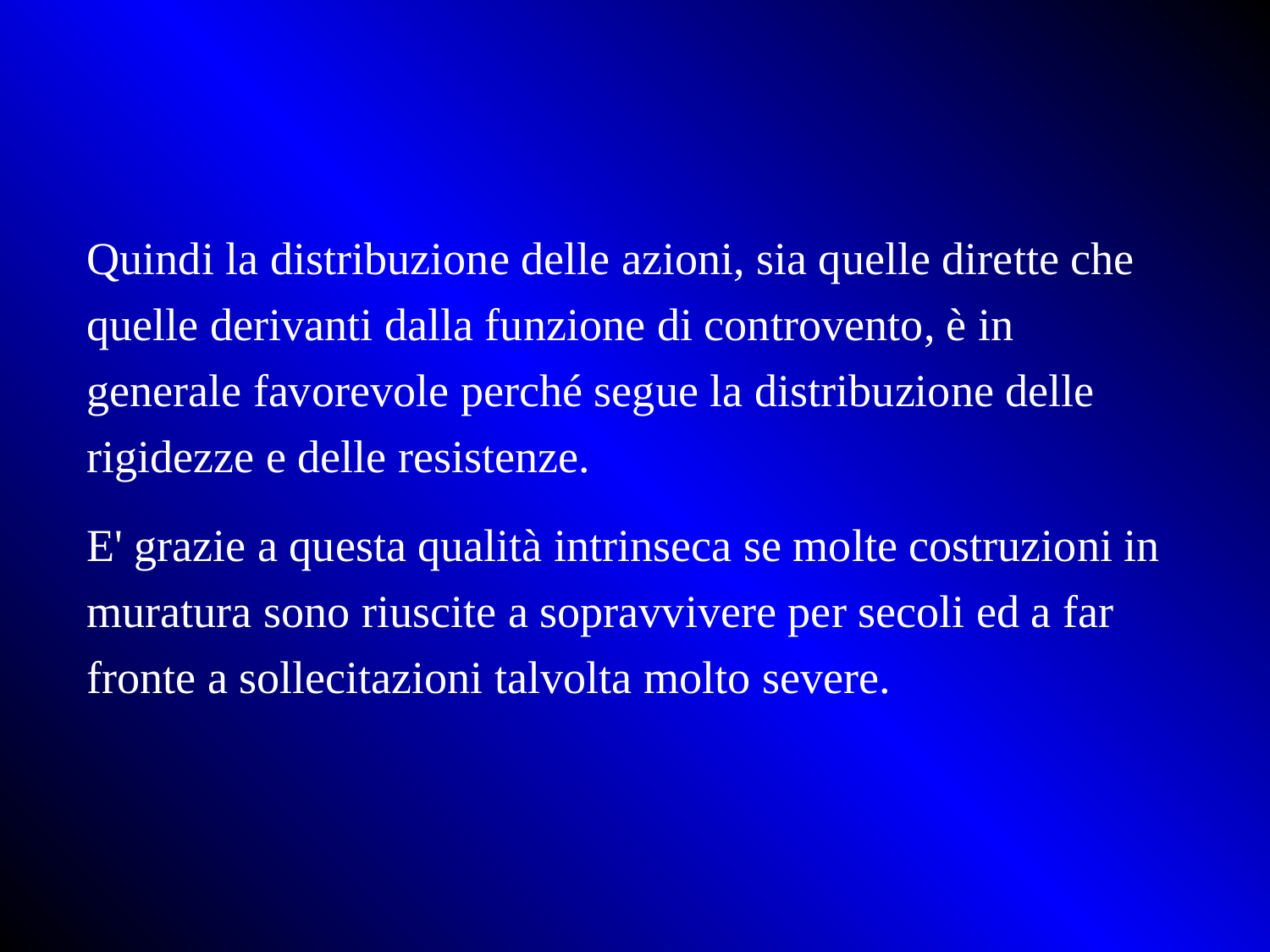

Quindi la distribuzione delle azioni, sia quelle dirette che quelle derivanti dalla funzione di controvento, è in generale favorevole perché segue la distribuzione delle rigidezze e delle resistenze.
E' grazie a questa qualità intrinseca se molte costruzioni in muratura sono riuscite a sopravvivere per secoli ed a far fronte a sollecitazioni talvolta molto severe.